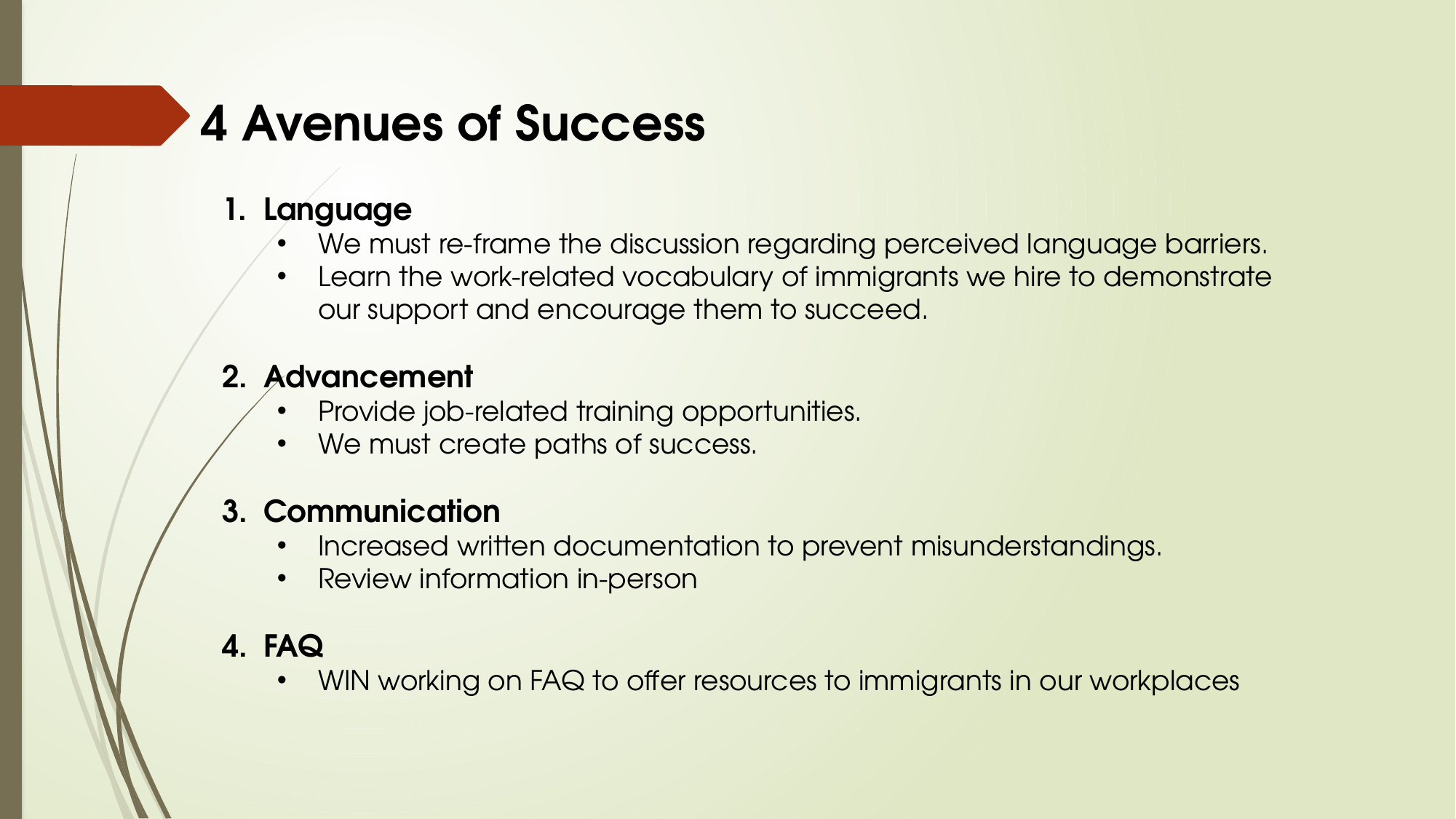

4 Avenues of Success
Language
We must re-frame the discussion regarding perceived language barriers.
Learn the work-related vocabulary of immigrants we hire to demonstrate our support and encourage them to succeed.

Advancement
Provide job-related training opportunities.
We must create paths of success.

Communication
Increased written documentation to prevent misunderstandings.
Review information in-person

FAQ
WIN working on FAQ to offer resources to immigrants in our workplaces